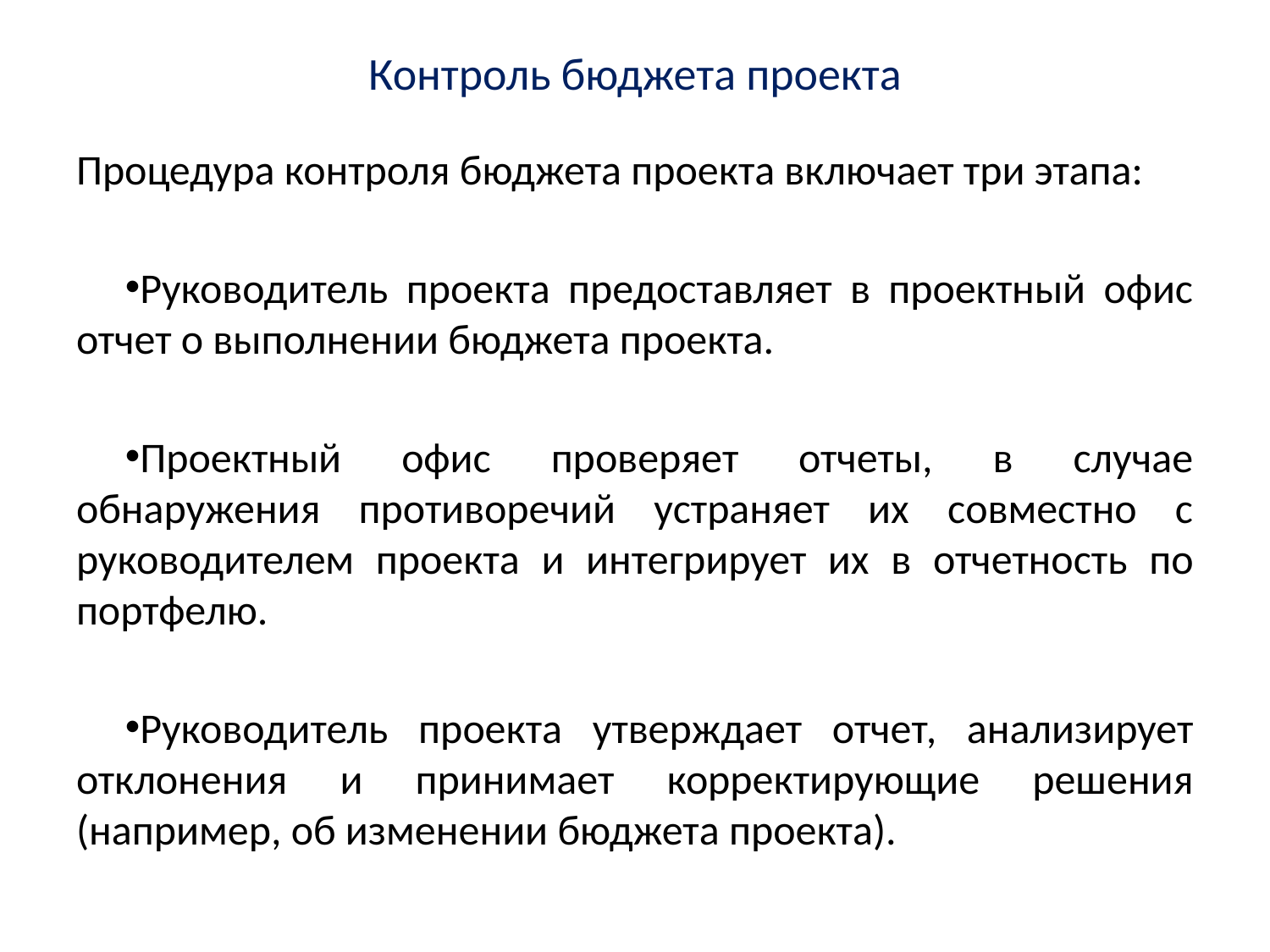

# Контроль бюджета проекта
Процедура контроля бюджета проекта включает три этапа:

Руководитель проекта предоставляет в проектный офис отчет о выполнении бюджета проекта.

Проектный офис проверяет отчеты, в случае обнаружения противоречий устраняет их совместно с руководителем проекта и интегрирует их в отчетность по портфелю.

Руководитель проекта утверждает отчет, анализирует отклонения и принимает корректирующие решения (например, об изменении бюджета проекта).